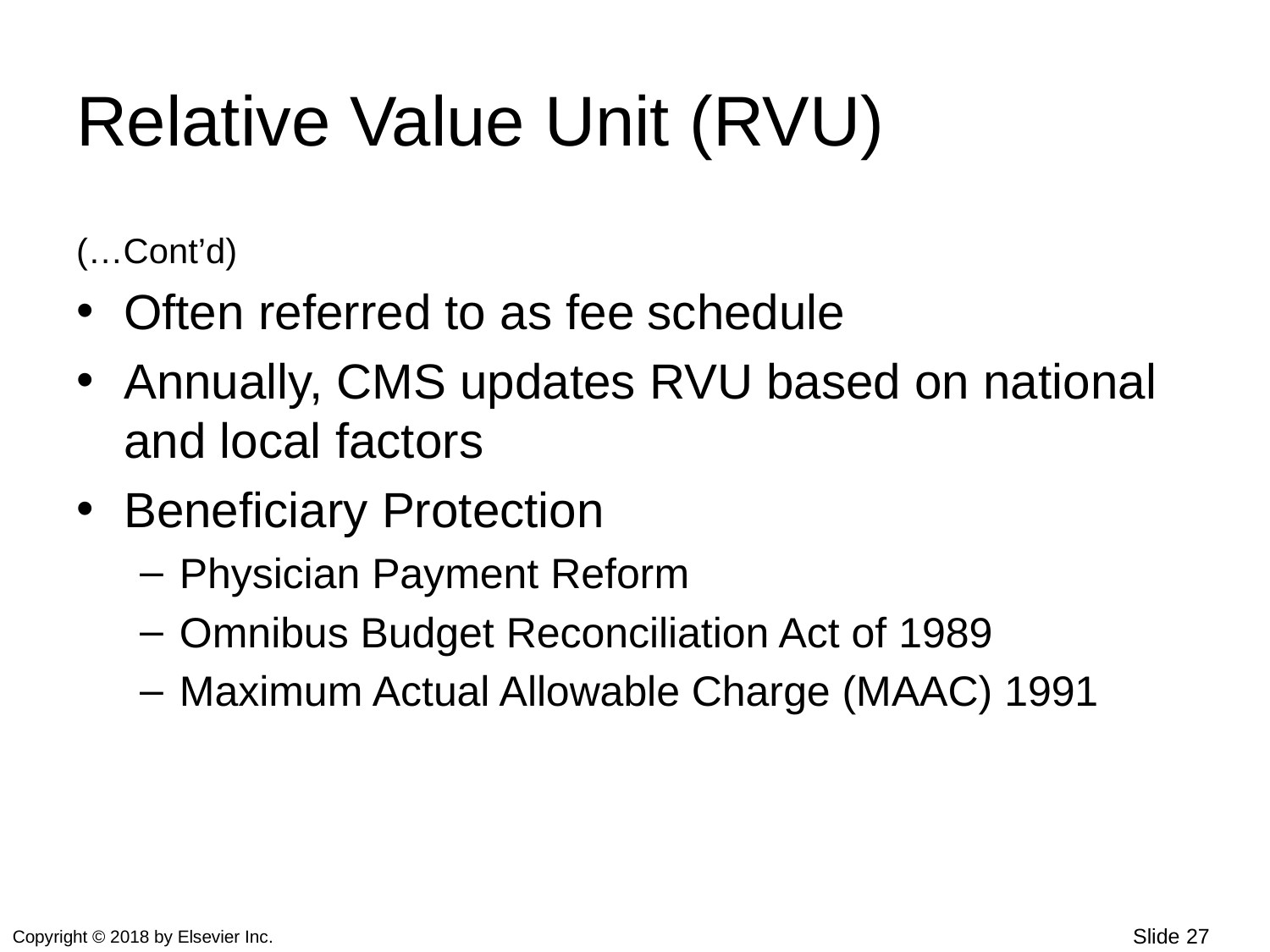

# Relative Value Unit (RVU)
(…Cont’d)
Often referred to as fee schedule
Annually, CMS updates RVU based on national and local factors
Beneficiary Protection
Physician Payment Reform
Omnibus Budget Reconciliation Act of 1989
Maximum Actual Allowable Charge (MAAC) 1991